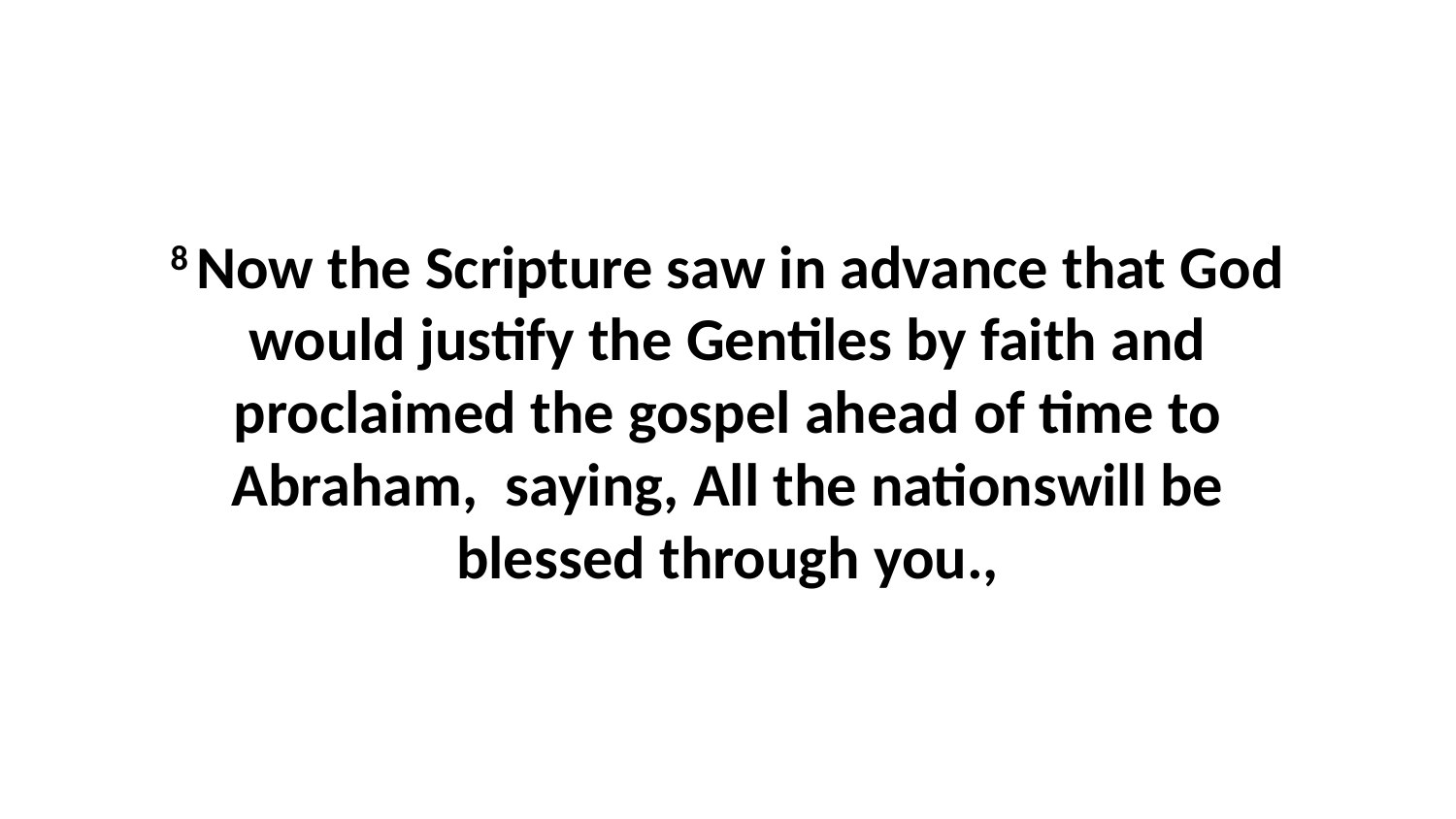

8 Now the Scripture saw in advance that God would justify the Gentiles by faith and proclaimed the gospel ahead of time to Abraham,  saying, All the nationswill be blessed through you.,